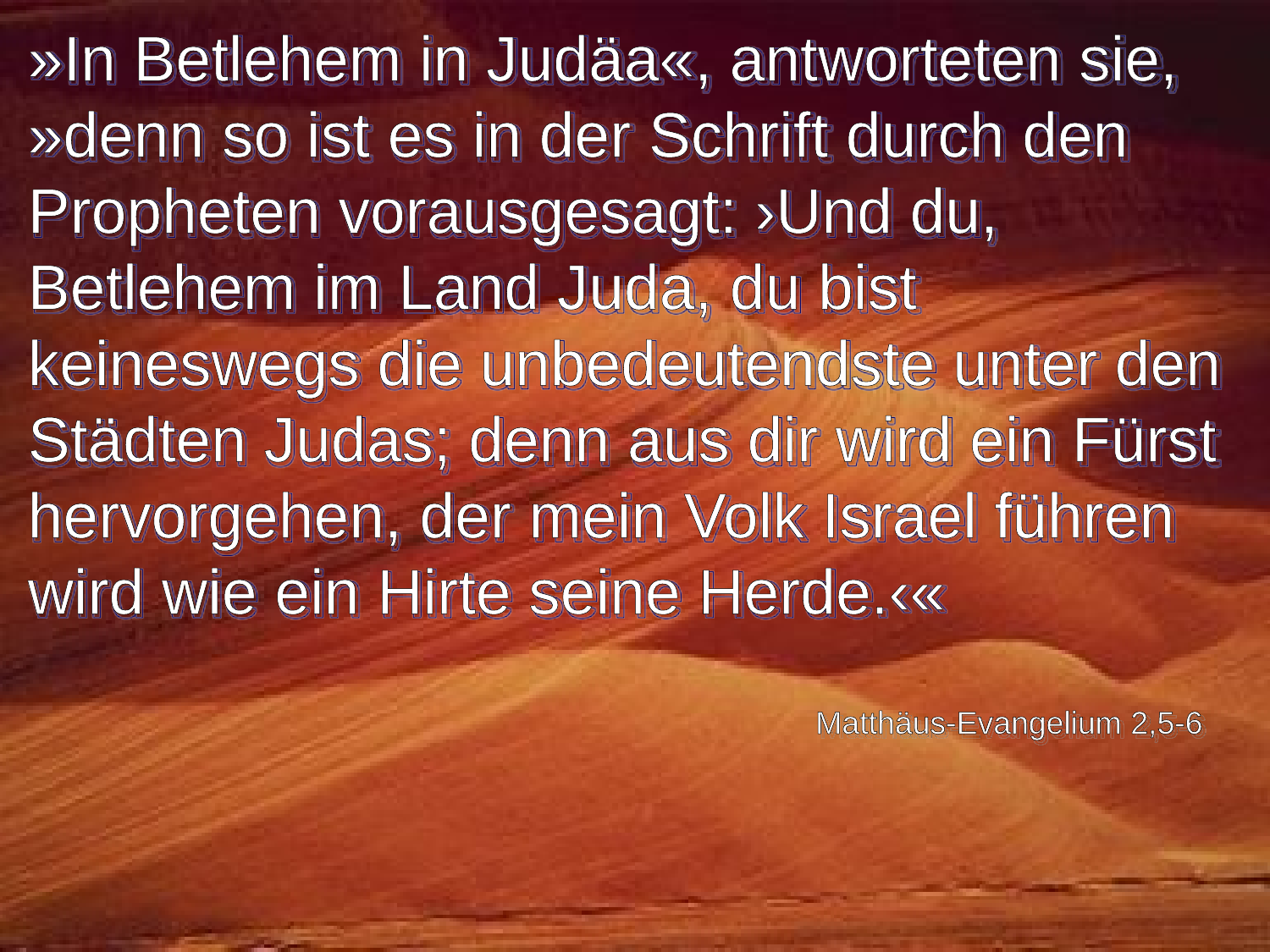

# »In Betlehem in Judäa«, antworteten sie, »denn so ist es in der Schrift durch den Propheten vorausgesagt: ›Und du, Betlehem im Land Juda, du bist keineswegs die unbedeutendste unter den Städten Judas; denn aus dir wird ein Fürst hervorgehen, der mein Volk Israel führen wird wie ein Hirte seine Herde.‹«
Matthäus-Evangelium 2,5-6